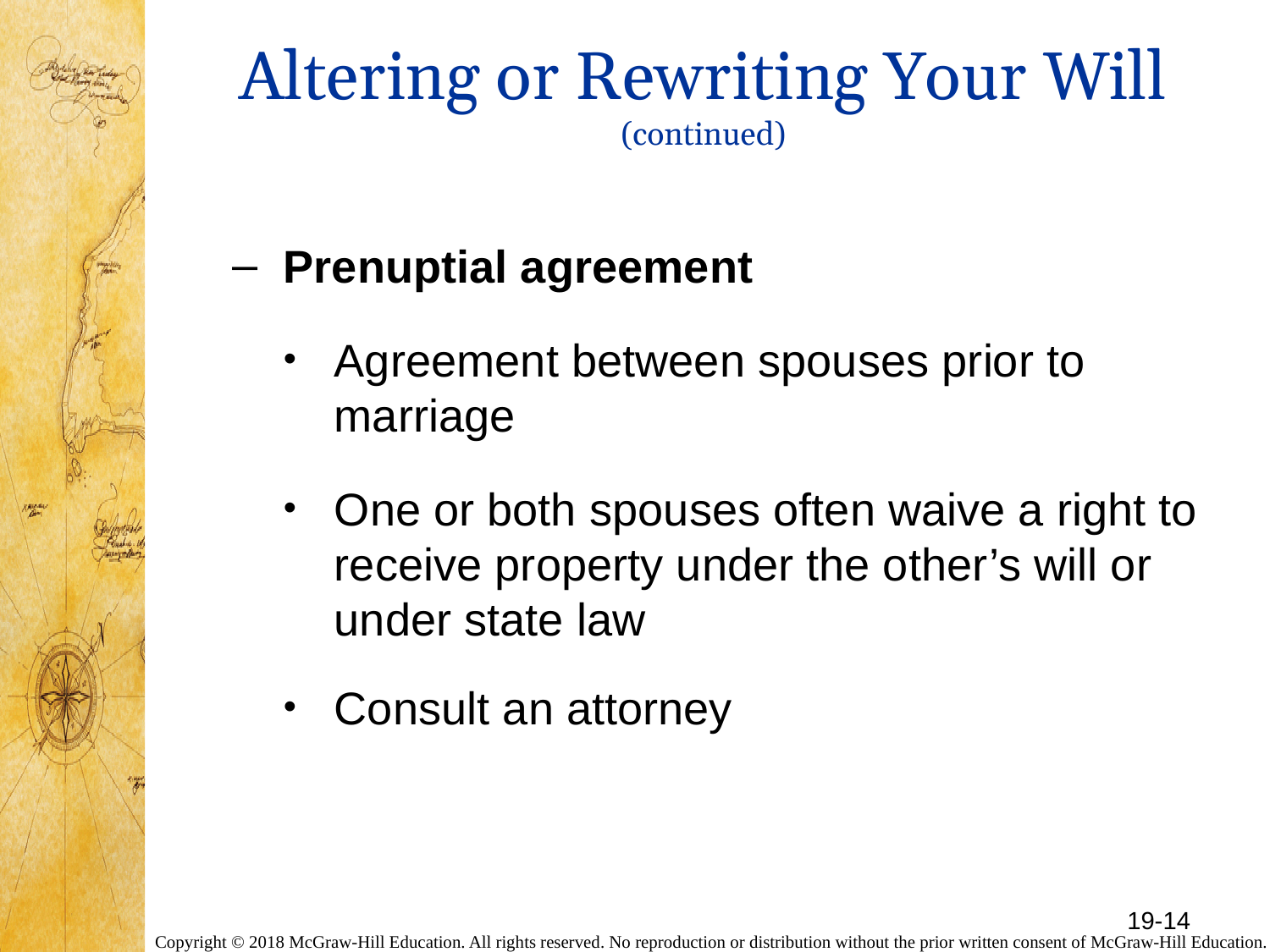

# Altering or Rewriting Your Will (continued)

Prenuptial agreement

Agreement between spouses prior to marriage

One or both spouses often waive a right to receive property under the other’s will or under state law

Consult an attorney
19-14